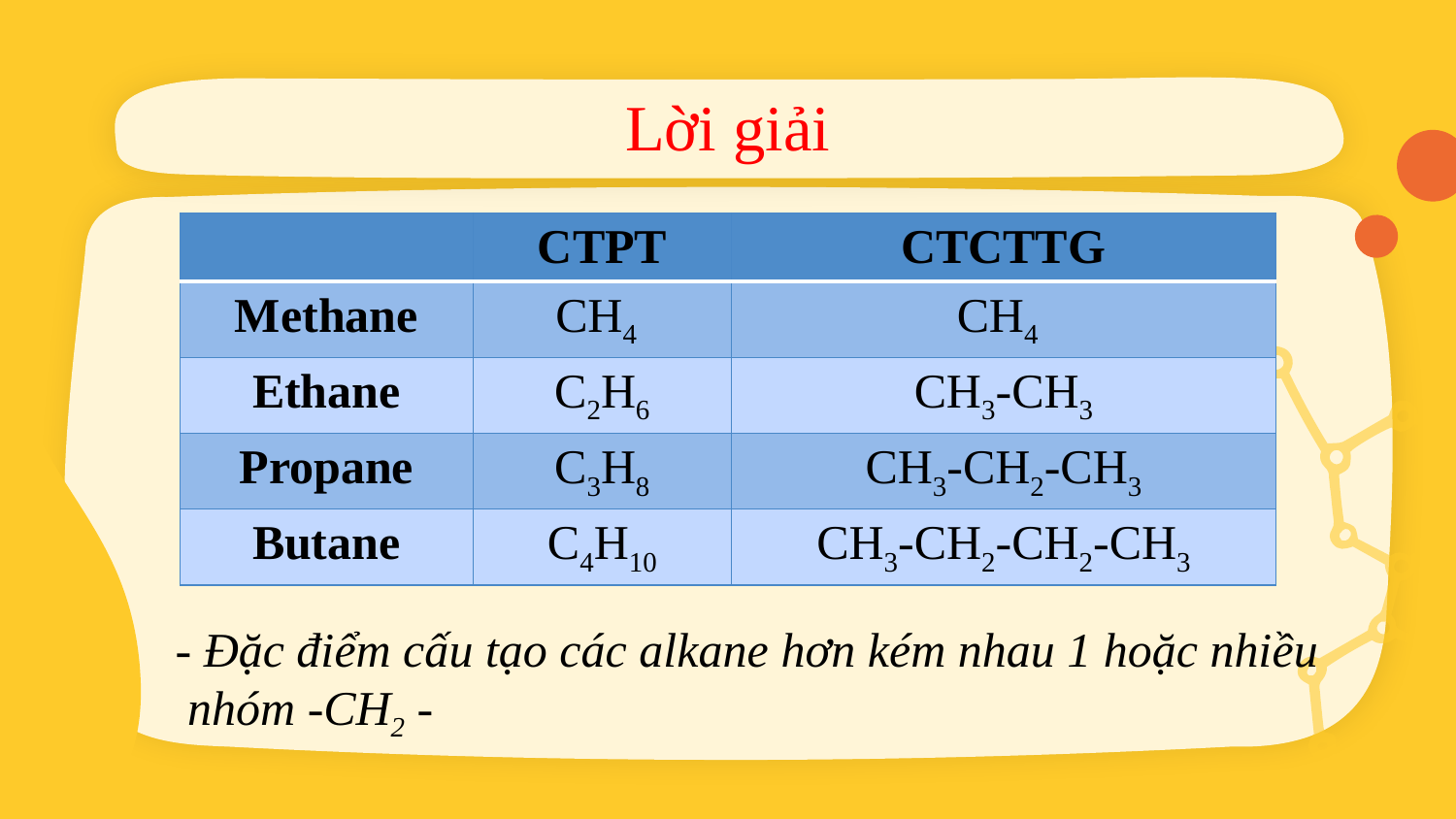

# Lời giải
|  | CTPT | CTCTTG |
| --- | --- | --- |
| Methane | CH4 | CH4 |
| Ethane | C2H6 | CH3-CH3 |
| Propane | C3H8 | CH3-CH2-CH3 |
| Butane | C4H10 | CH3-CH2-CH2-CH3 |
- Đặc điểm cấu tạo các alkane hơn kém nhau 1 hoặc nhiều  nhóm -CH2 -